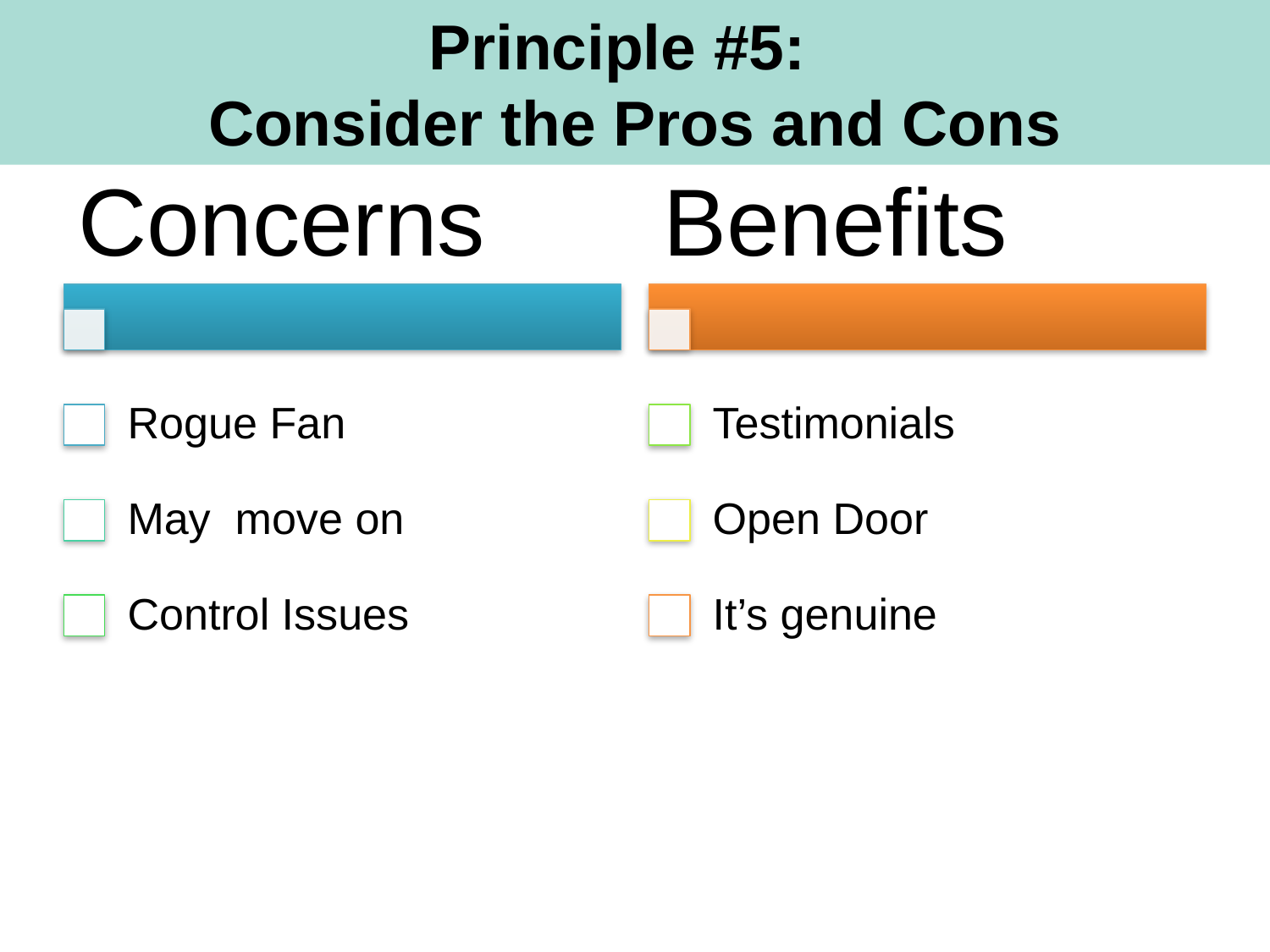

Principle #5:
Consider the Pros and Cons
Concerns
Rogue Fan
May  move on
Control Issues
Benefits
Testimonials
Open Door
It’s genuine